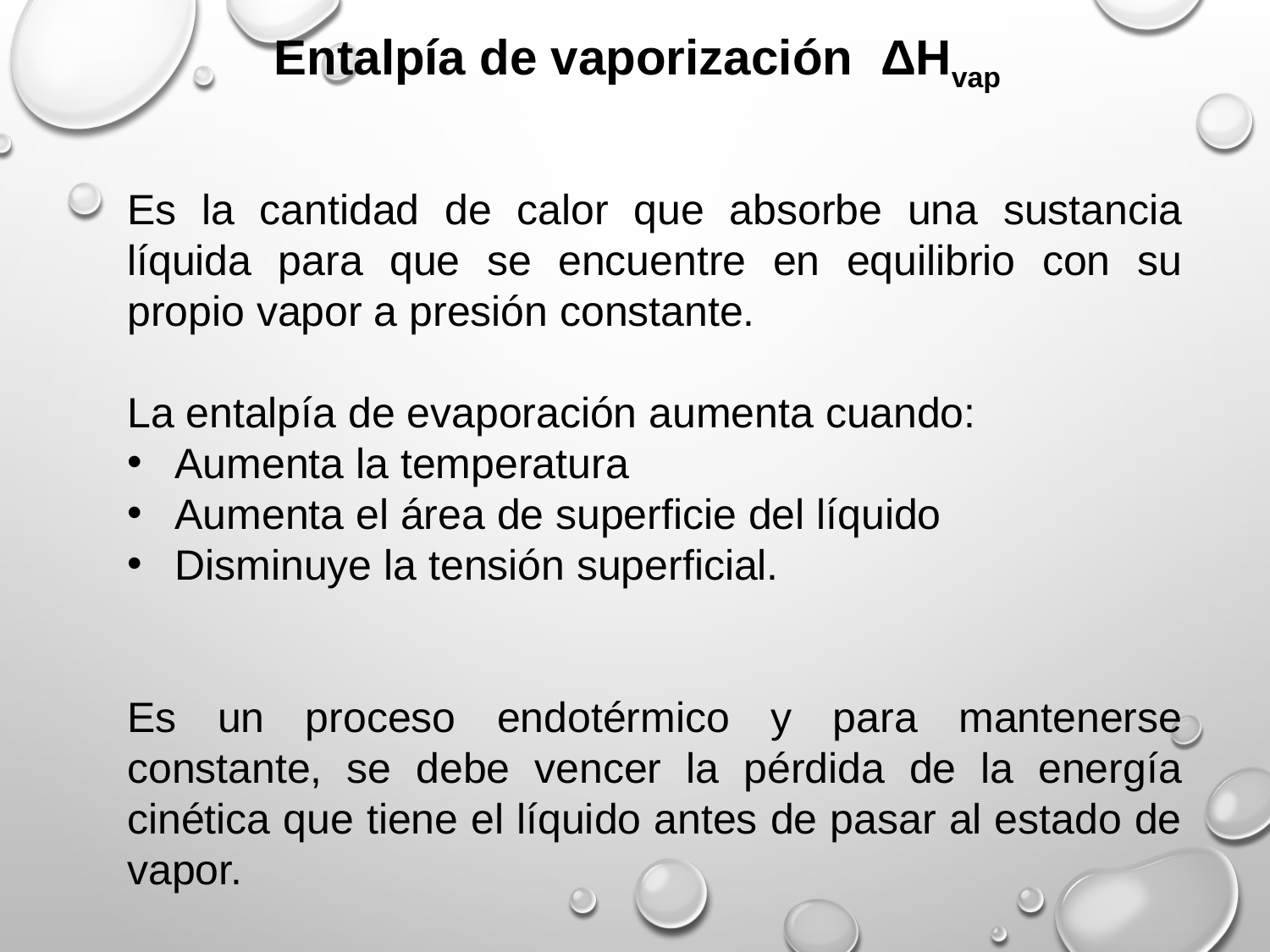

Entalpía de vaporización  ΔHvap

Es la cantidad de calor que absorbe una sustancia líquida para que se encuentre en equilibrio con su propio vapor a presión constante.

La entalpía de evaporación aumenta cuando:
Aumenta la temperatura
Aumenta el área de superficie del líquido
Disminuye la tensión superficial.

Es un proceso endotérmico y para mantenerse constante, se debe vencer la pérdida de la energía cinética que tiene el líquido antes de pasar al estado de vapor.